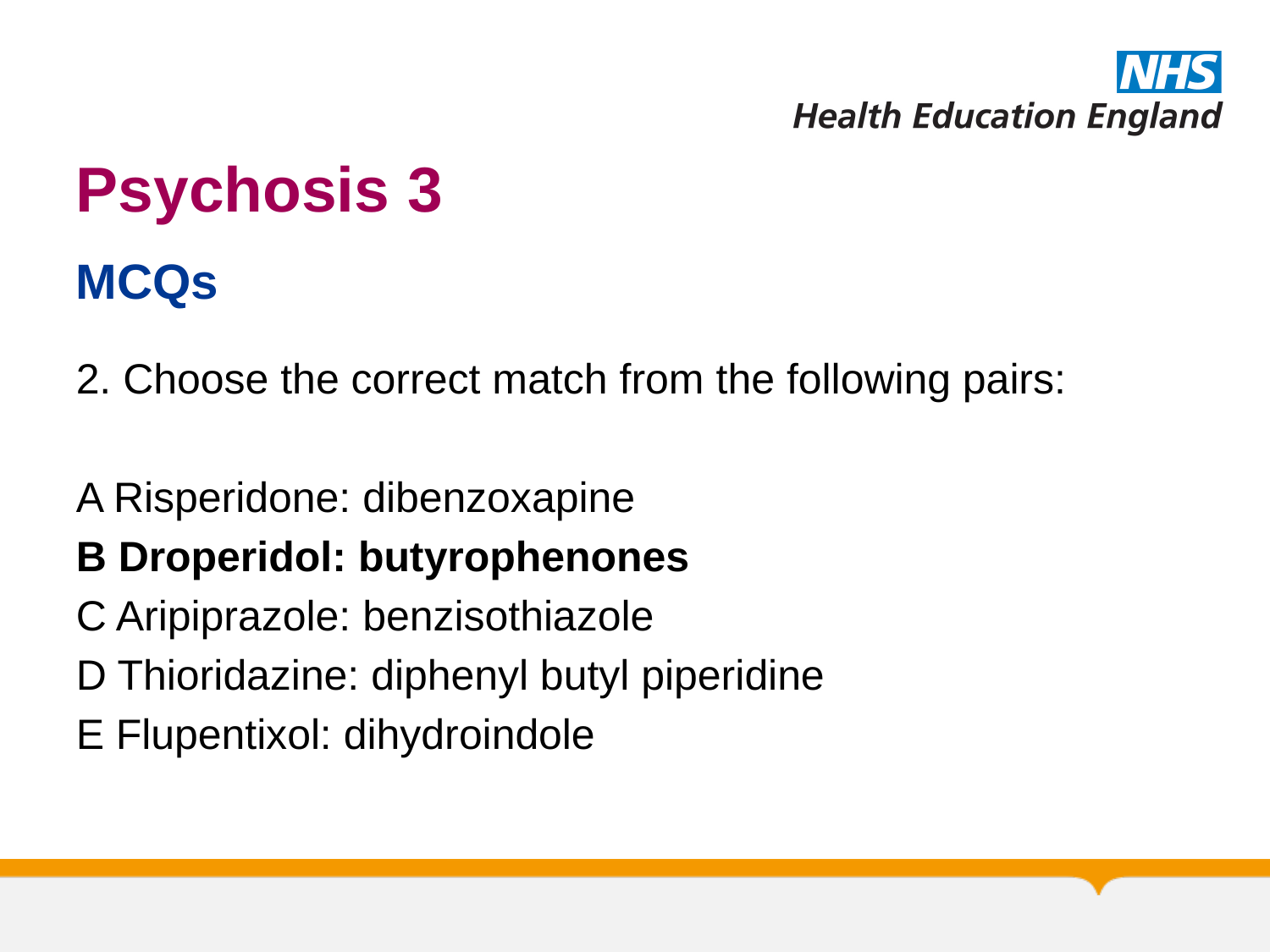

# Psychosis 3
MCQs
2. Choose the correct match from the following pairs:

A Risperidone: dibenzoxapine
B Droperidol: butyrophenones
C Aripiprazole: benzisothiazole
D Thioridazine: diphenyl butyl piperidine
E Flupentixol: dihydroindole